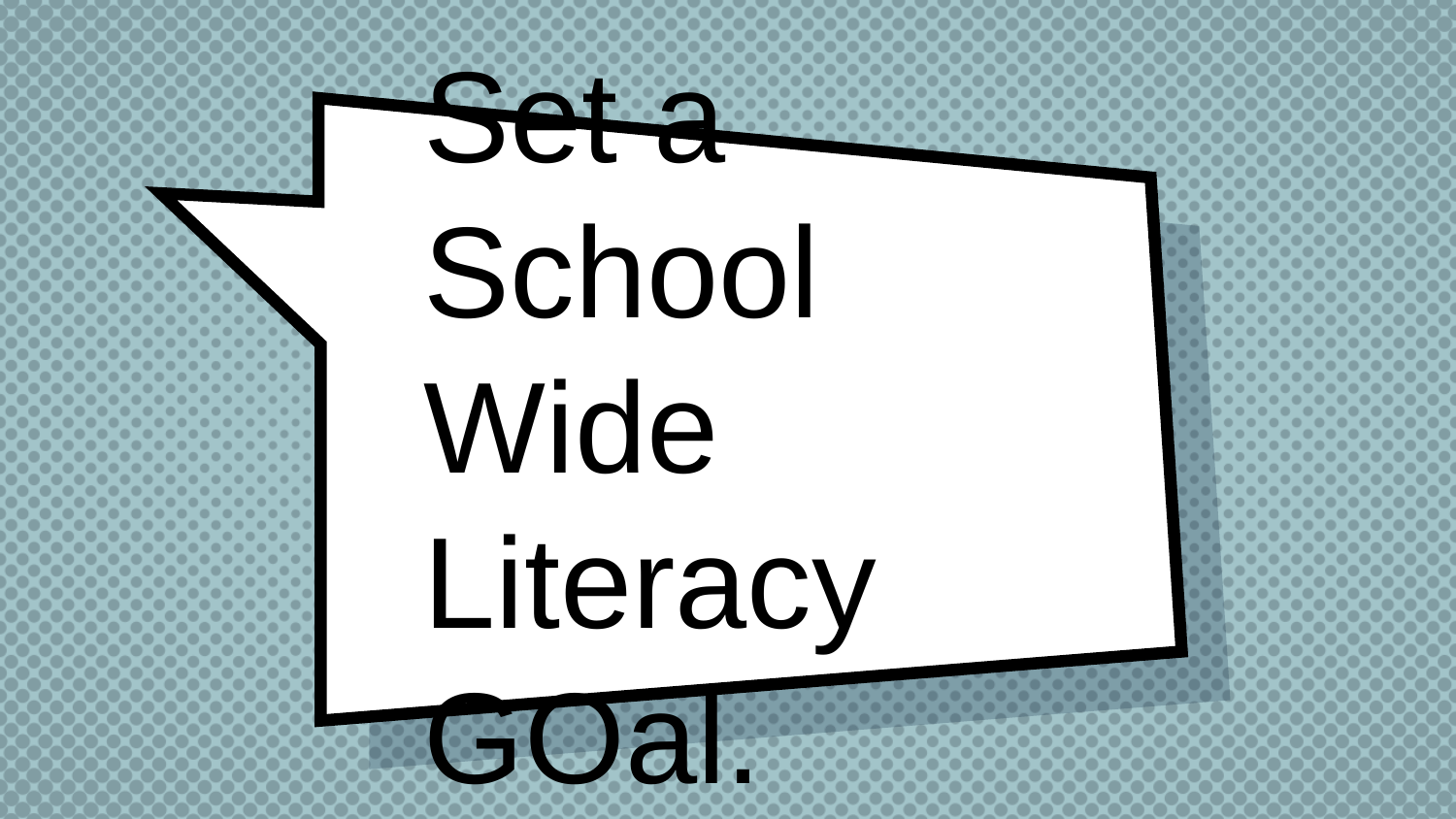

# Set a School Wide Literacy GOal.